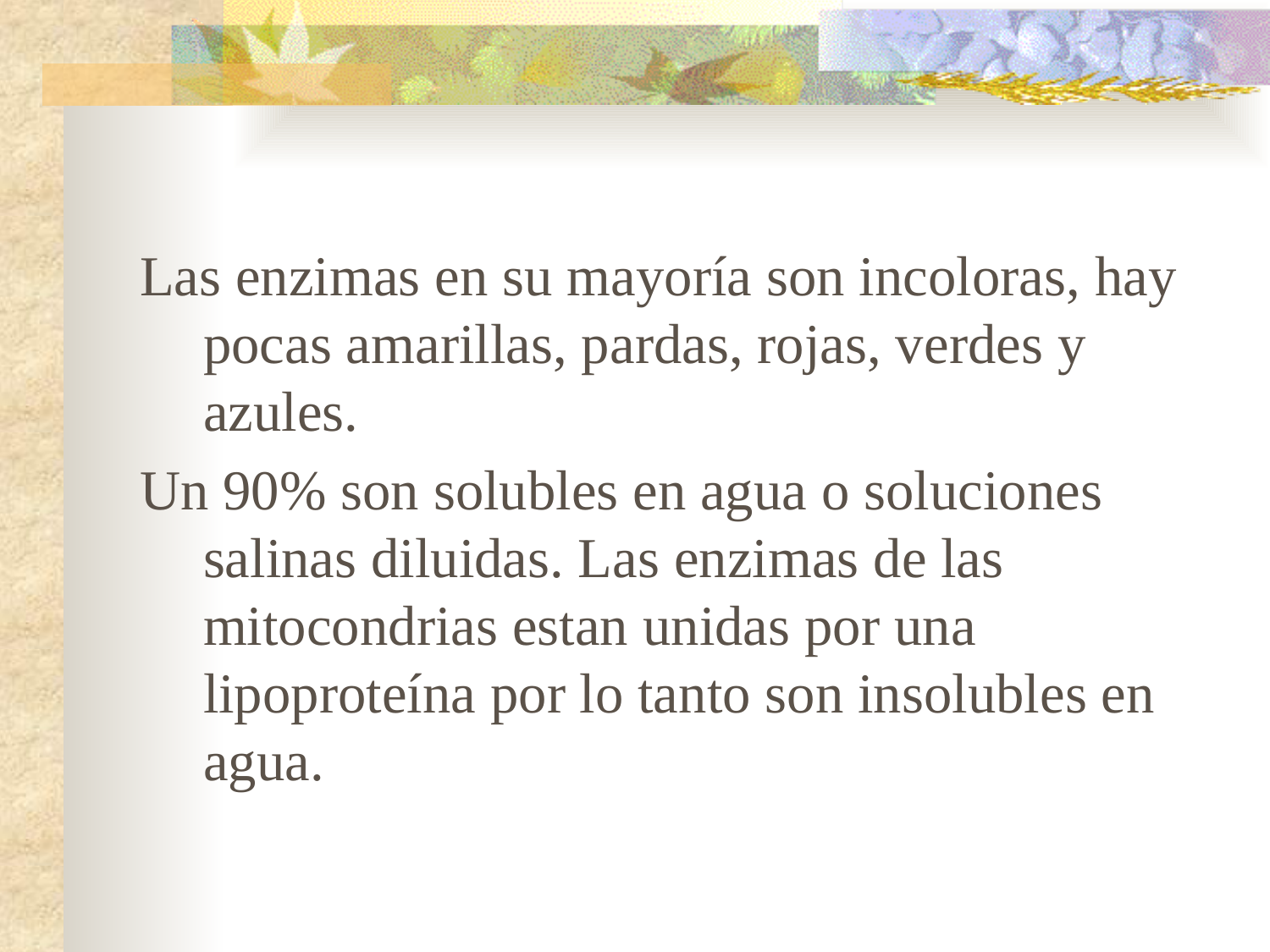

Las enzimas en su mayoría son incoloras, hay pocas amarillas, pardas, rojas, verdes y azules.
Un 90% son solubles en agua o soluciones salinas diluidas. Las enzimas de las mitocondrias estan unidas por una lipoproteína por lo tanto son insolubles en agua.